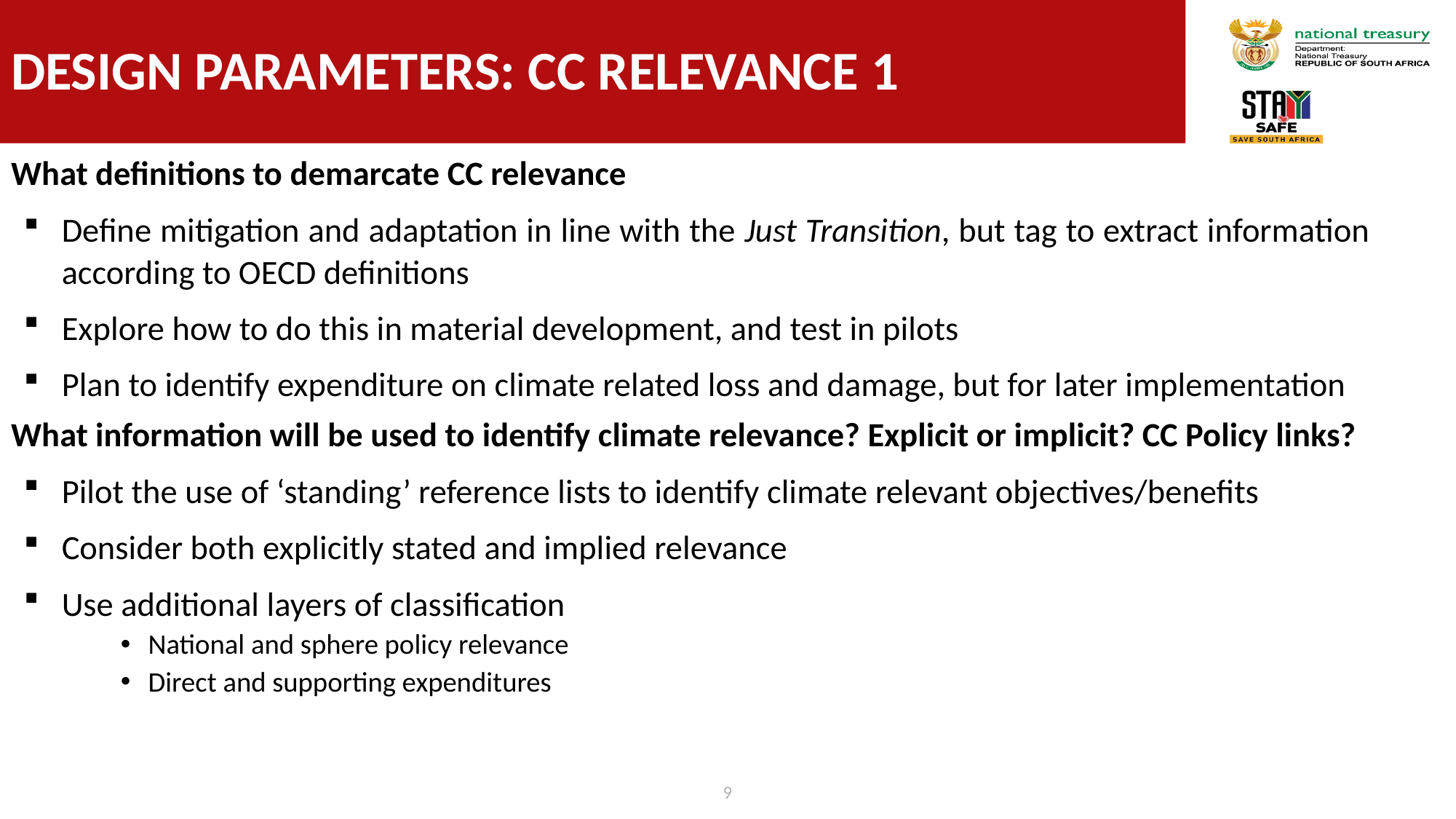

# Design parameters: CC relevance 1
What definitions to demarcate CC relevance
Define mitigation and adaptation in line with the Just Transition, but tag to extract information according to OECD definitions
Explore how to do this in material development, and test in pilots
Plan to identify expenditure on climate related loss and damage, but for later implementation
What information will be used to identify climate relevance? Explicit or implicit? CC Policy links?
Pilot the use of ‘standing’ reference lists to identify climate relevant objectives/benefits
Consider both explicitly stated and implied relevance
Use additional layers of classification
National and sphere policy relevance
Direct and supporting expenditures

9